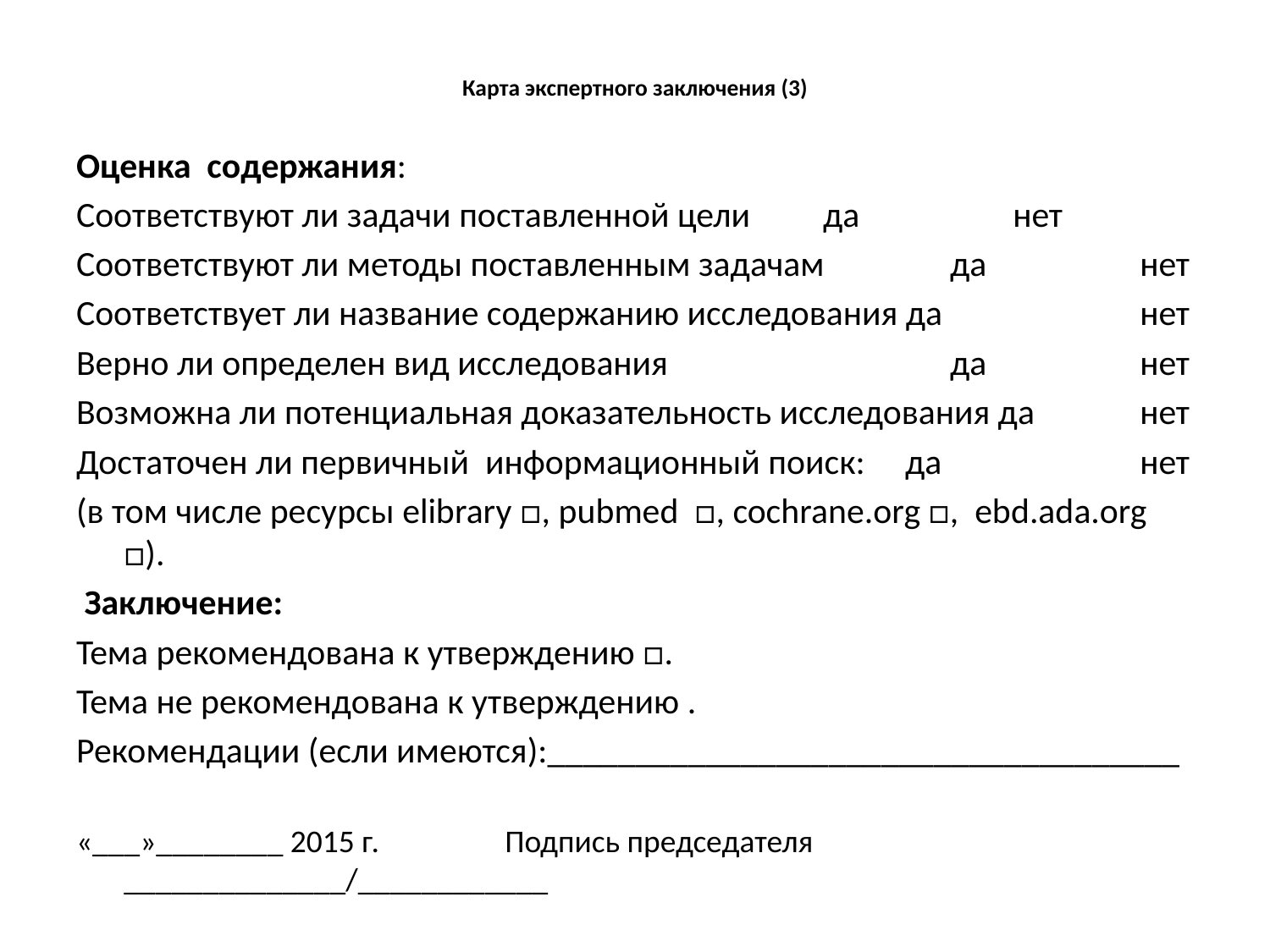

# Карта экспертного заключения (3)
Оценка  содержания:
Соответствуют ли задачи поставленной цели	        да		нет
Соответствуют ли методы поставленным задачам 	        да		нет
Соответствует ли название содержанию исследования да		нет
Верно ли определен вид исследования		        да		нет
Возможна ли потенциальная доказательность исследования да	нет
Достаточен ли первичный  информационный поиск:     да		нет
(в том числе ресурсы elibrary □, pubmed  □, cochrane.org □,  ebd.ada.org  □).
 Заключение:
Тема рекомендована к утверждению □.
Тема не рекомендована к утверждению .
Рекомендации (если имеются):____________________________________

«___»________ 2015 г.	Подпись председателя ______________/____________